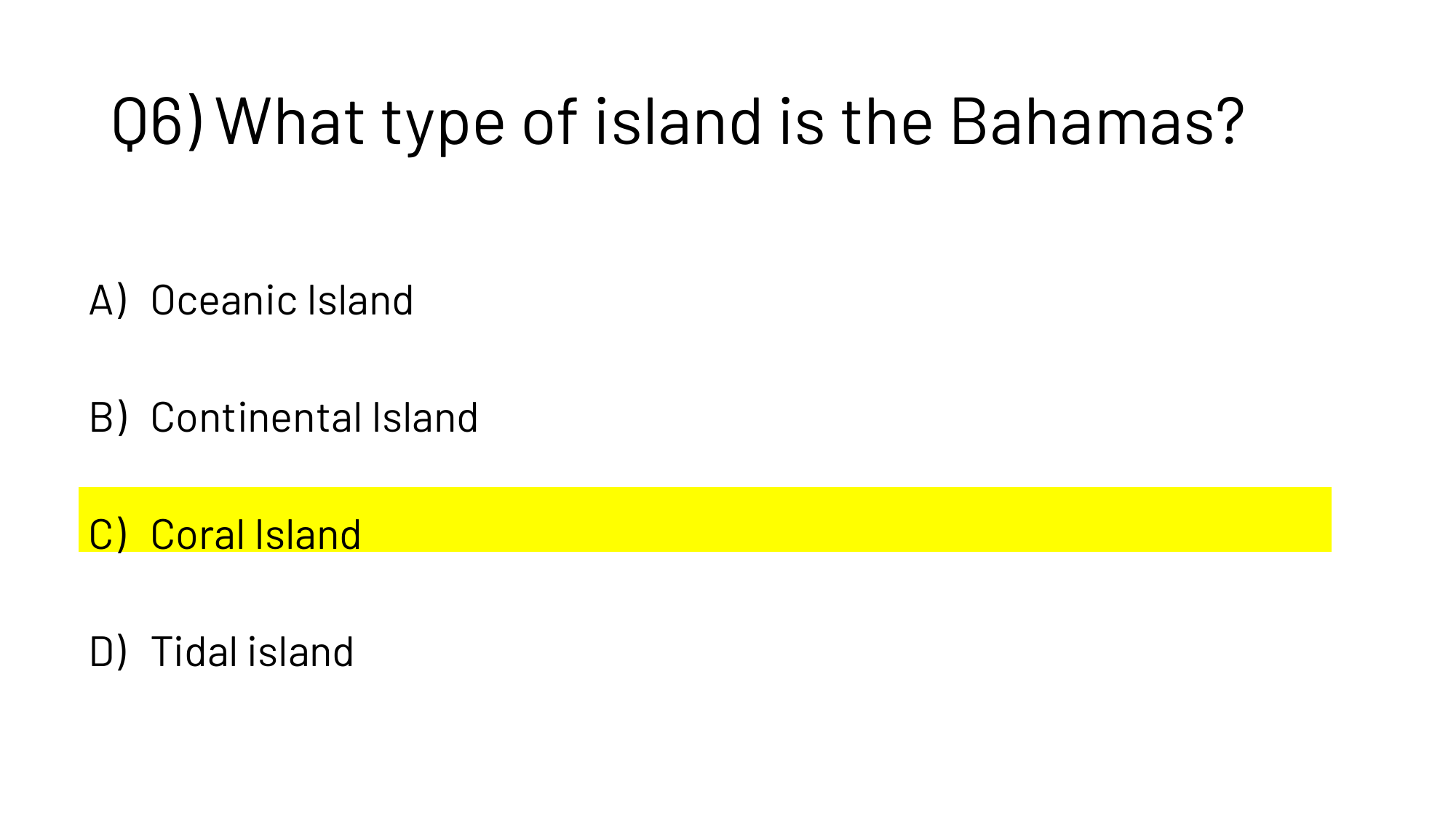

# Q6) What type of island is the Bahamas?
Oceanic Island
Continental Island
Coral Island
Tidal island